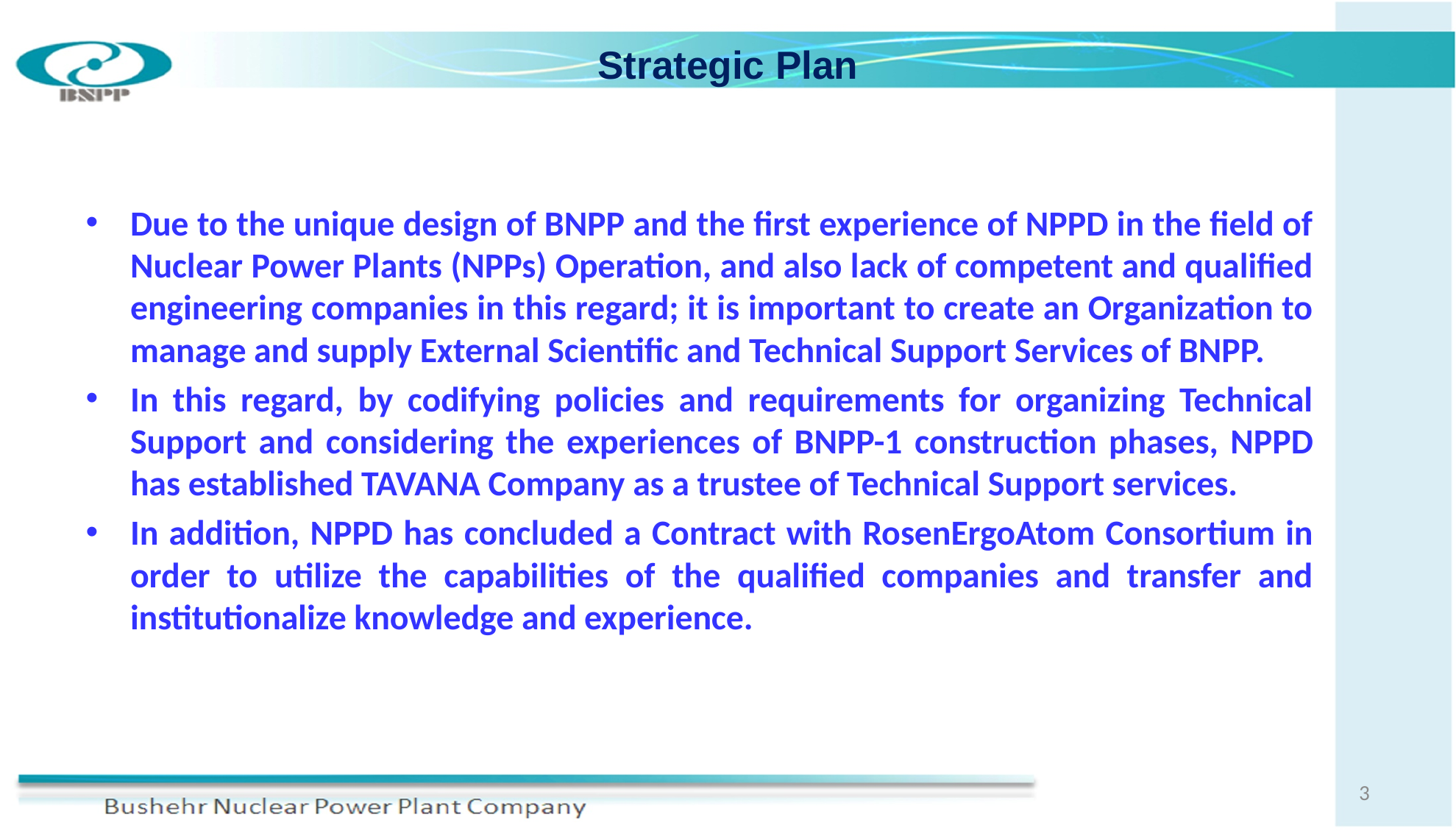

# Strategic Plan
Due to the unique design of BNPP and the first experience of NPPD in the field of Nuclear Power Plants (NPPs) Operation, and also lack of competent and qualified engineering companies in this regard; it is important to create an Organization to manage and supply External Scientific and Technical Support Services of BNPP.
In this regard, by codifying policies and requirements for organizing Technical Support and considering the experiences of BNPP-1 construction phases, NPPD has established TAVANA Company as a trustee of Technical Support services.
In addition, NPPD has concluded a Contract with RosenErgoAtom Consortium in order to utilize the capabilities of the qualified companies and transfer and institutionalize knowledge and experience.
3